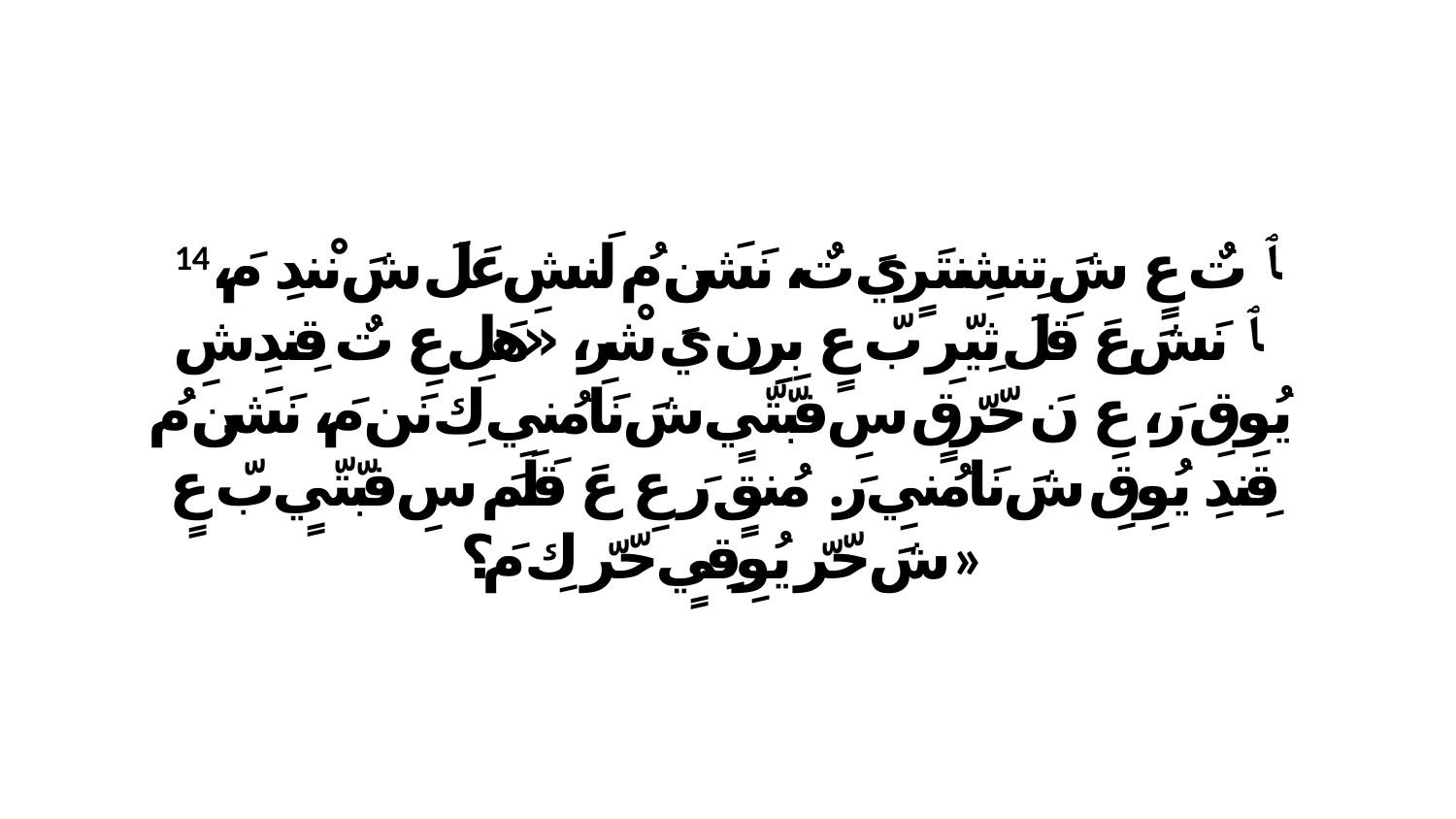

14 ﭑ تٌ عٍ شَ تِنشِنتَرٍيَ تٌ، نَشَن مُ لَنشِ عَلَ شَ نْندِ مَ، ﭑ نَشَ عَ قَلَ ثِيّرِ بّ عٍ بِرِن يَ شْرِ، «هَلِ عِ تٌ قِندِشِ يُوِقِ رَ، عِ نَ حّرّقٍ سِ فبّتّيٍ شَ نَامُنيِ كِ نَن مَ، نَشَن مُ قِندِ يُوِقِ شَ نَامُنيِ رَ. مُنقٍ رَ عِ عَ قَلَمَ سِ فبّتّيٍ بّ عٍ شَ حّرّ يُوِقِيٍ حّرّ كِ مَ؟»